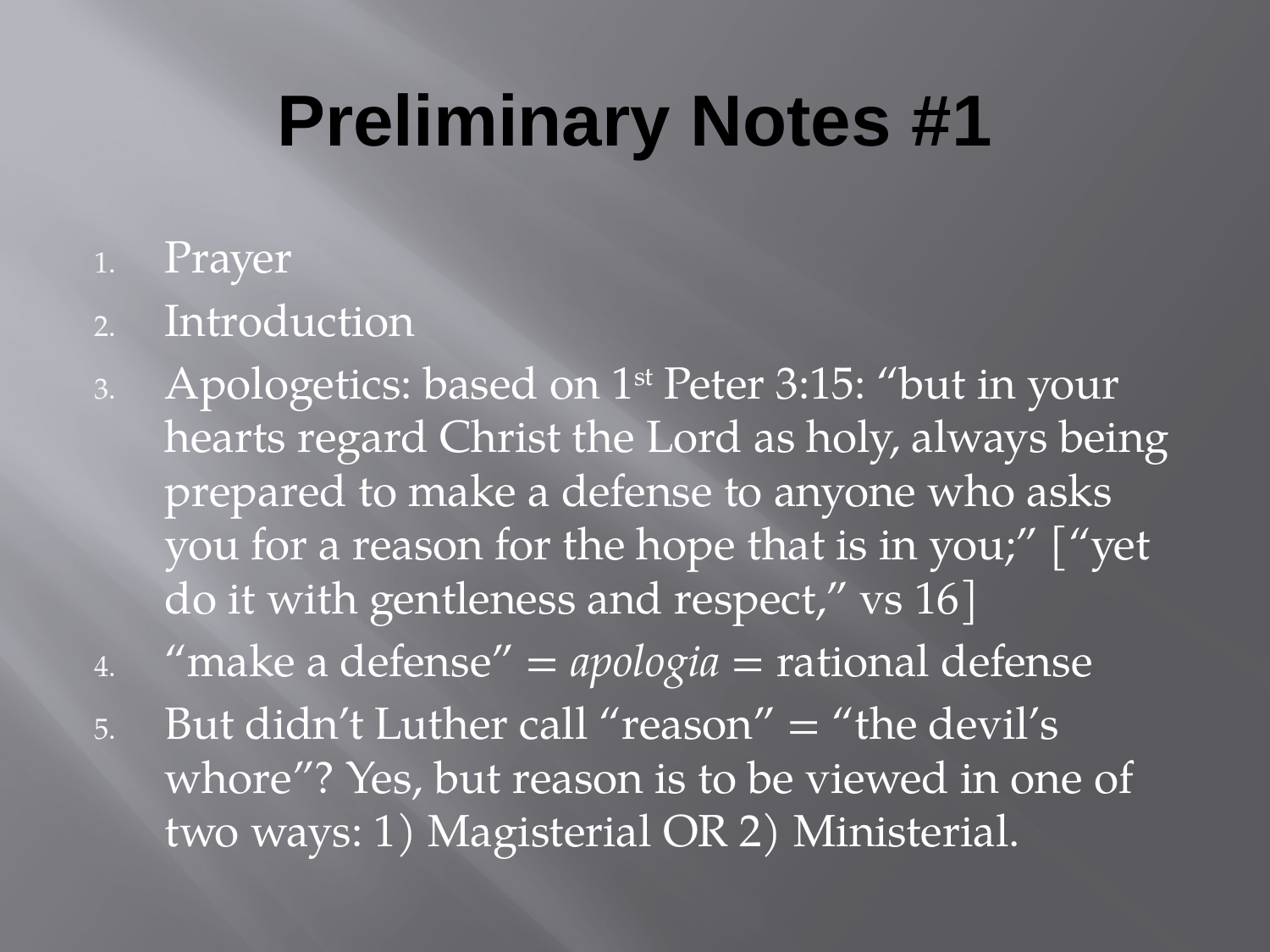

# Preliminary Notes #1
Prayer
Introduction
Apologetics: based on 1st Peter 3:15: “but in your hearts regard Christ the Lord as holy, always being prepared to make a defense to anyone who asks you for a reason for the hope that is in you;” [“yet do it with gentleness and respect,” vs 16]
“make a defense” = apologia = rational defense
But didn’t Luther call “reason” = “the devil’s whore”? Yes, but reason is to be viewed in one of two ways: 1) Magisterial OR 2) Ministerial.